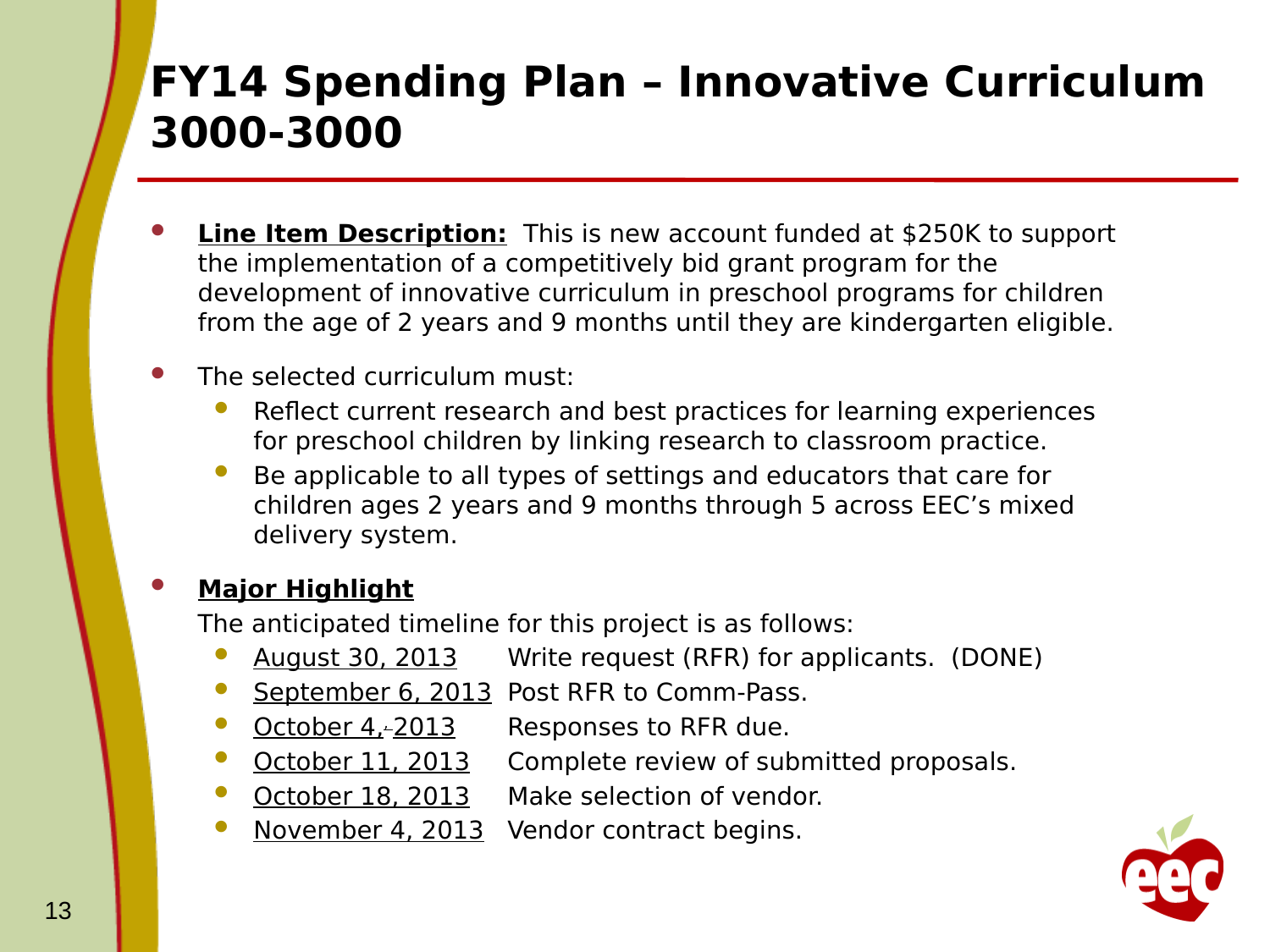

# FY14 Spending Plan – Innovative Curriculum 3000-3000
Line Item Description:  This is new account funded at $250K to support the implementation of a competitively bid grant program for the development of innovative curriculum in preschool programs for children from the age of 2 years and 9 months until they are kindergarten eligible.

The selected curriculum must:
Reflect current research and best practices for learning experiences for preschool children by linking research to classroom practice.
Be applicable to all types of settings and educators that care for children ages 2 years and 9 months through 5 across EEC’s mixed delivery system.

Major Highlight
	The anticipated timeline for this project is as follows:
August 30, 2013	Write request (RFR) for applicants.  (DONE)
September 6, 2013 	Post RFR to Comm-Pass.
October 4,, 2013	Responses to RFR due.
October 11, 2013	Complete review of submitted proposals.
October 18, 2013	Make selection of vendor.
November 4, 2013  	Vendor contract begins.

13